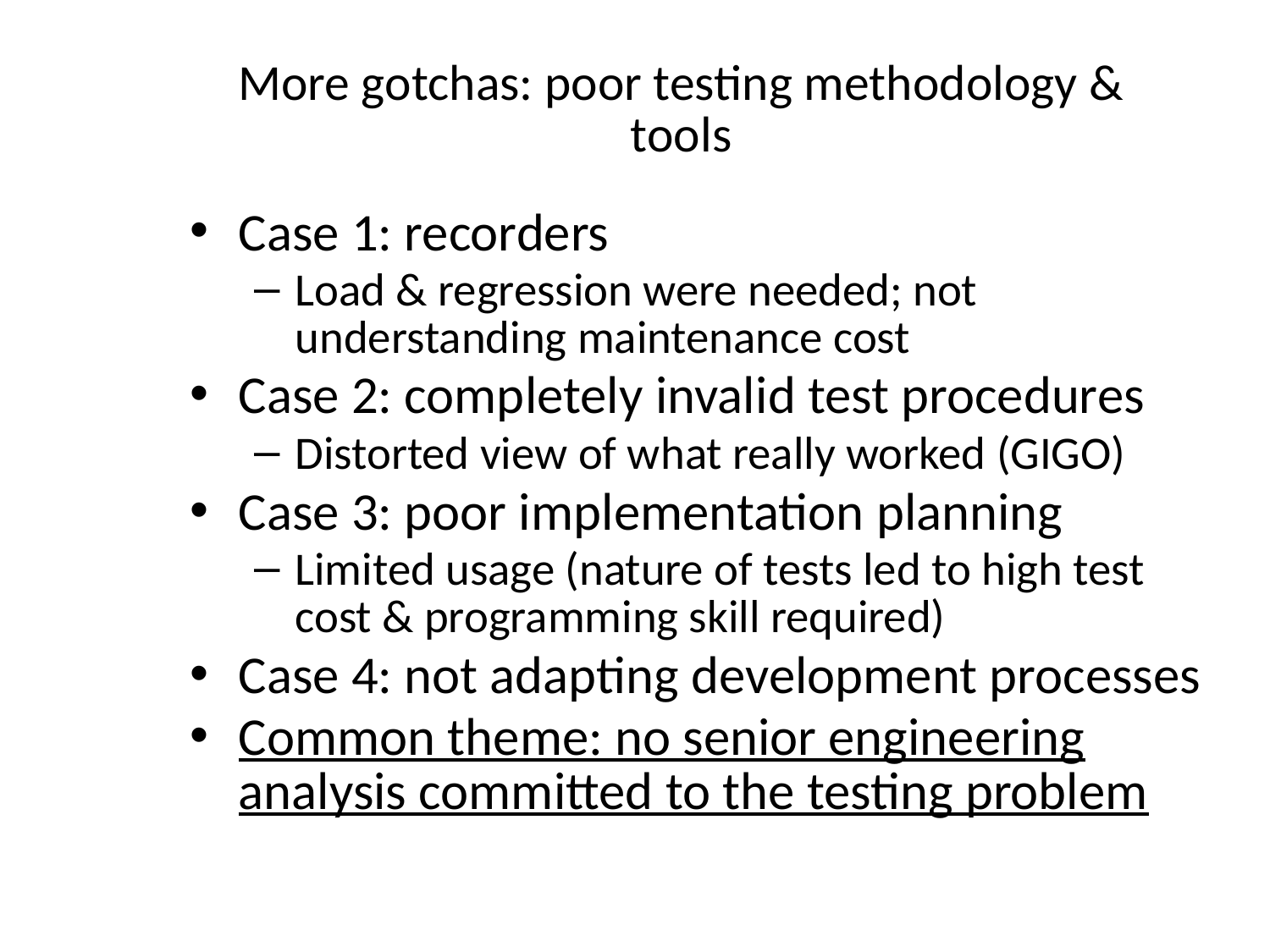

# More gotchas: poor testing methodology & tools
Case 1: recorders
Load & regression were needed; not understanding maintenance cost
Case 2: completely invalid test procedures
Distorted view of what really worked (GIGO)
Case 3: poor implementation planning
Limited usage (nature of tests led to high test cost & programming skill required)
Case 4: not adapting development processes
Common theme: no senior engineering analysis committed to the testing problem